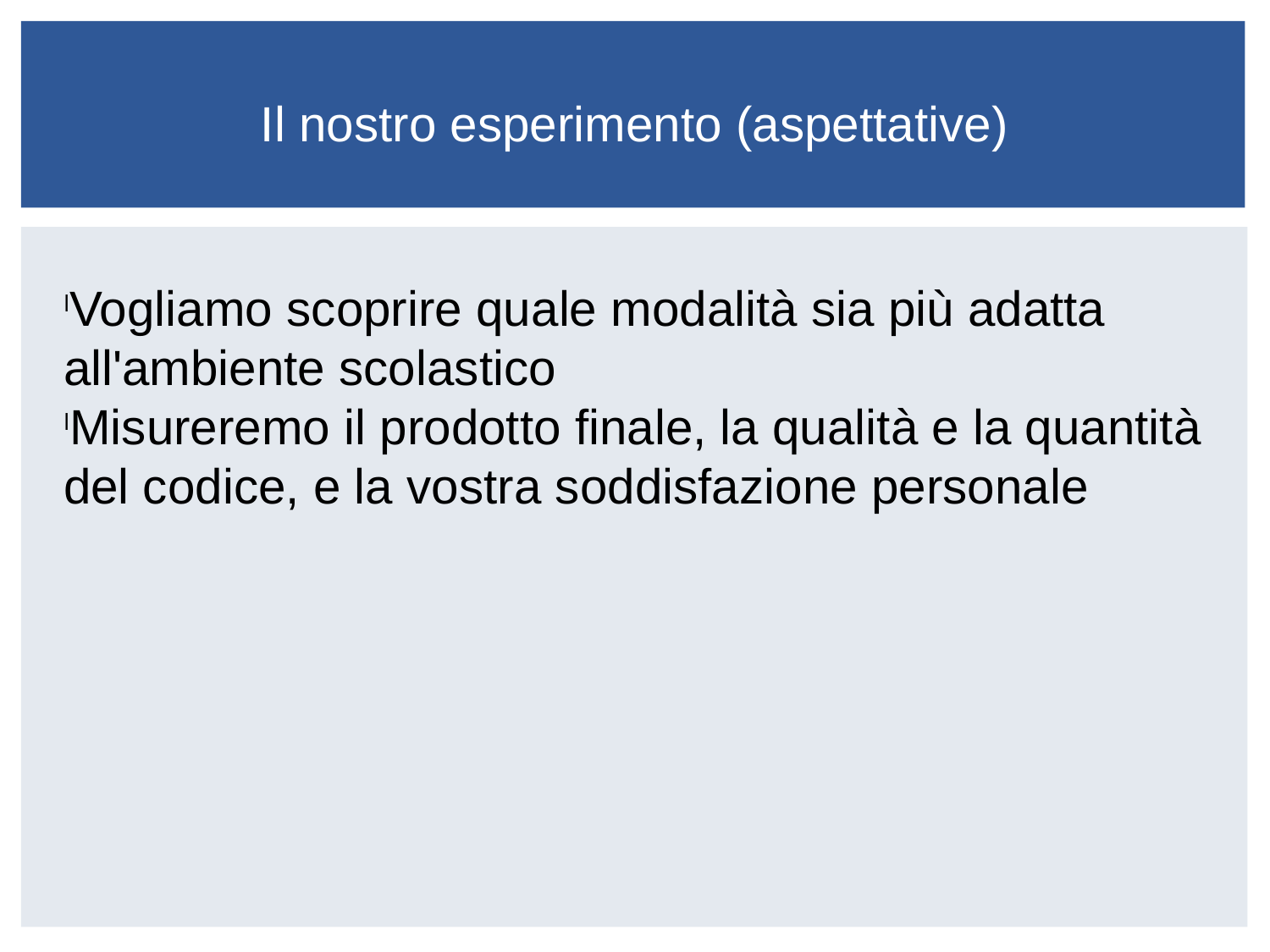

Il nostro esperimento (aspettative)

Vogliamo scoprire quale modalità sia più adatta all'ambiente scolastico
Misureremo il prodotto finale, la qualità e la quantità del codice, e la vostra soddisfazione personale